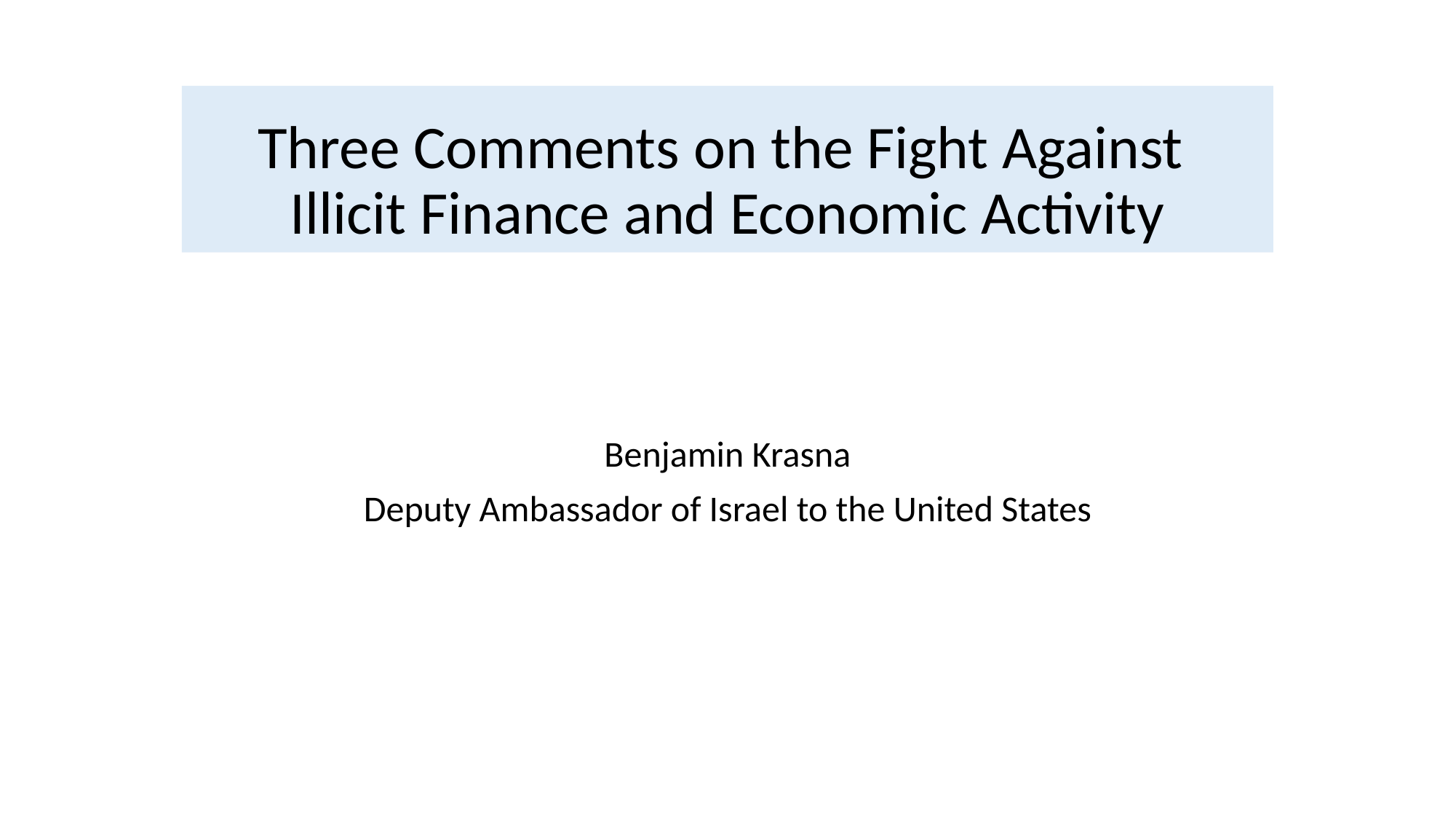

# Three Comments on the Fight Against Illicit Finance and Economic Activity
Benjamin Krasna
Deputy Ambassador of Israel to the United States